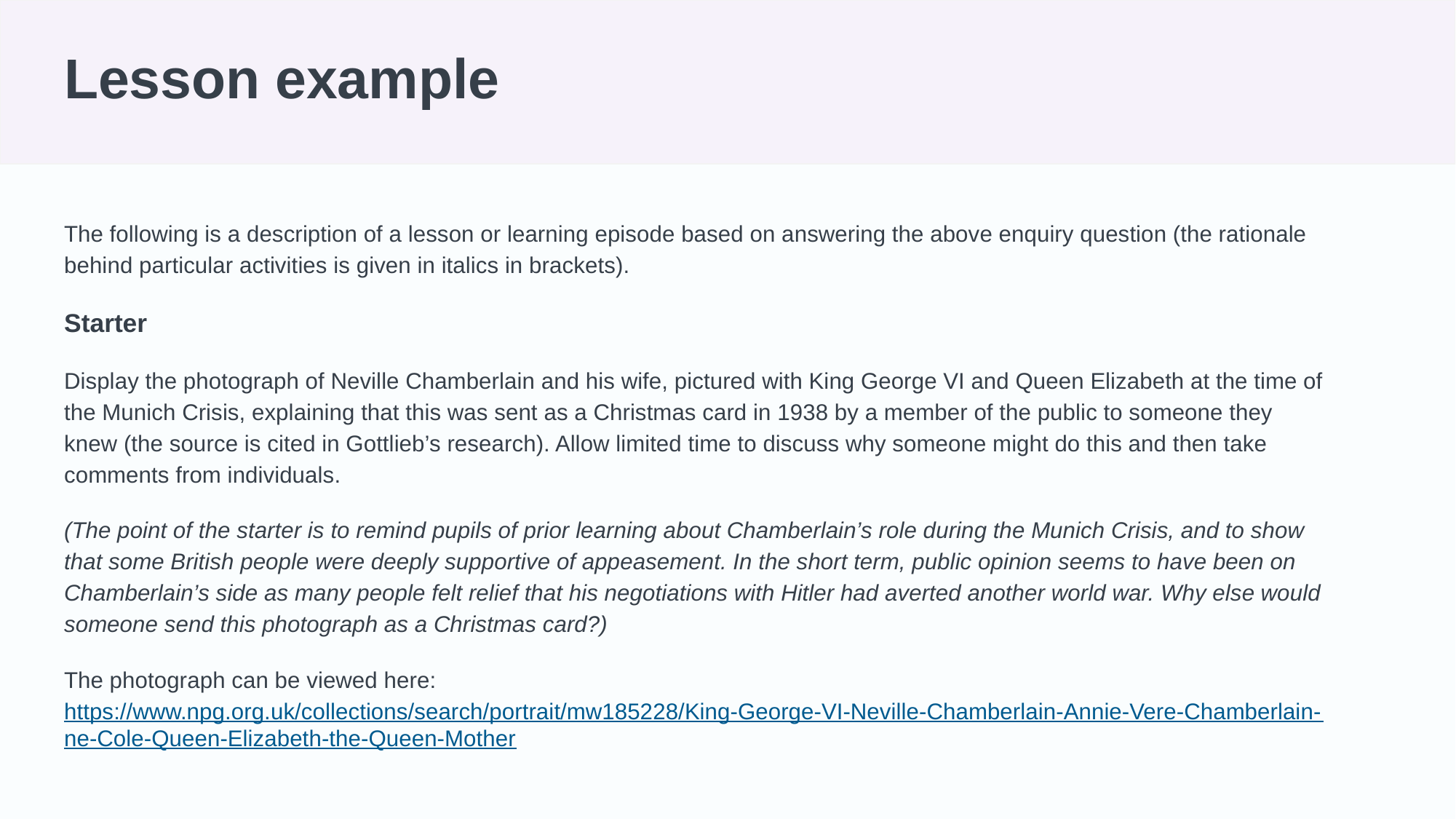

# Lesson example
The following is a description of a lesson or learning episode based on answering the above enquiry question (the rationale behind particular activities is given in italics in brackets).
Starter
Display the photograph of Neville Chamberlain and his wife, pictured with King George VI and Queen Elizabeth at the time of the Munich Crisis, explaining that this was sent as a Christmas card in 1938 by a member of the public to someone they knew (the source is cited in Gottlieb’s research). Allow limited time to discuss why someone might do this and then take comments from individuals.
(The point of the starter is to remind pupils of prior learning about Chamberlain’s role during the Munich Crisis, and to show that some British people were deeply supportive of appeasement. In the short term, public opinion seems to have been on Chamberlain’s side as many people felt relief that his negotiations with Hitler had averted another world war. Why else would someone send this photograph as a Christmas card?)
The photograph can be viewed here: https://www.npg.org.uk/collections/search/portrait/mw185228/King-George-VI-Neville-Chamberlain-Annie-Vere-Chamberlain-ne-Cole-Queen-Elizabeth-the-Queen-Mother